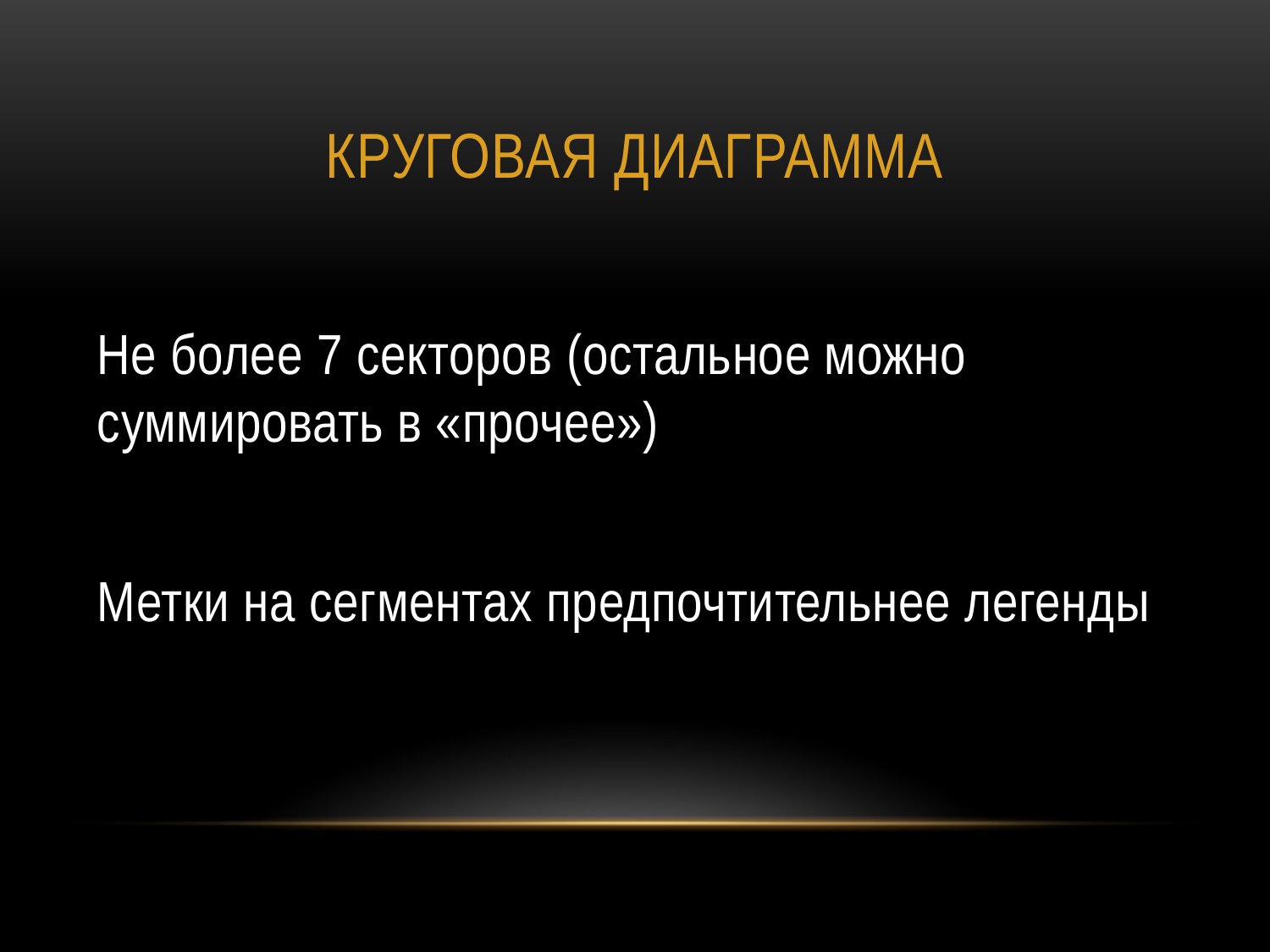

# Круговая диаграмма

Не более 7 секторов (остальное можно суммировать в «прочее»)

Метки на сегментах предпочтительнее легенды